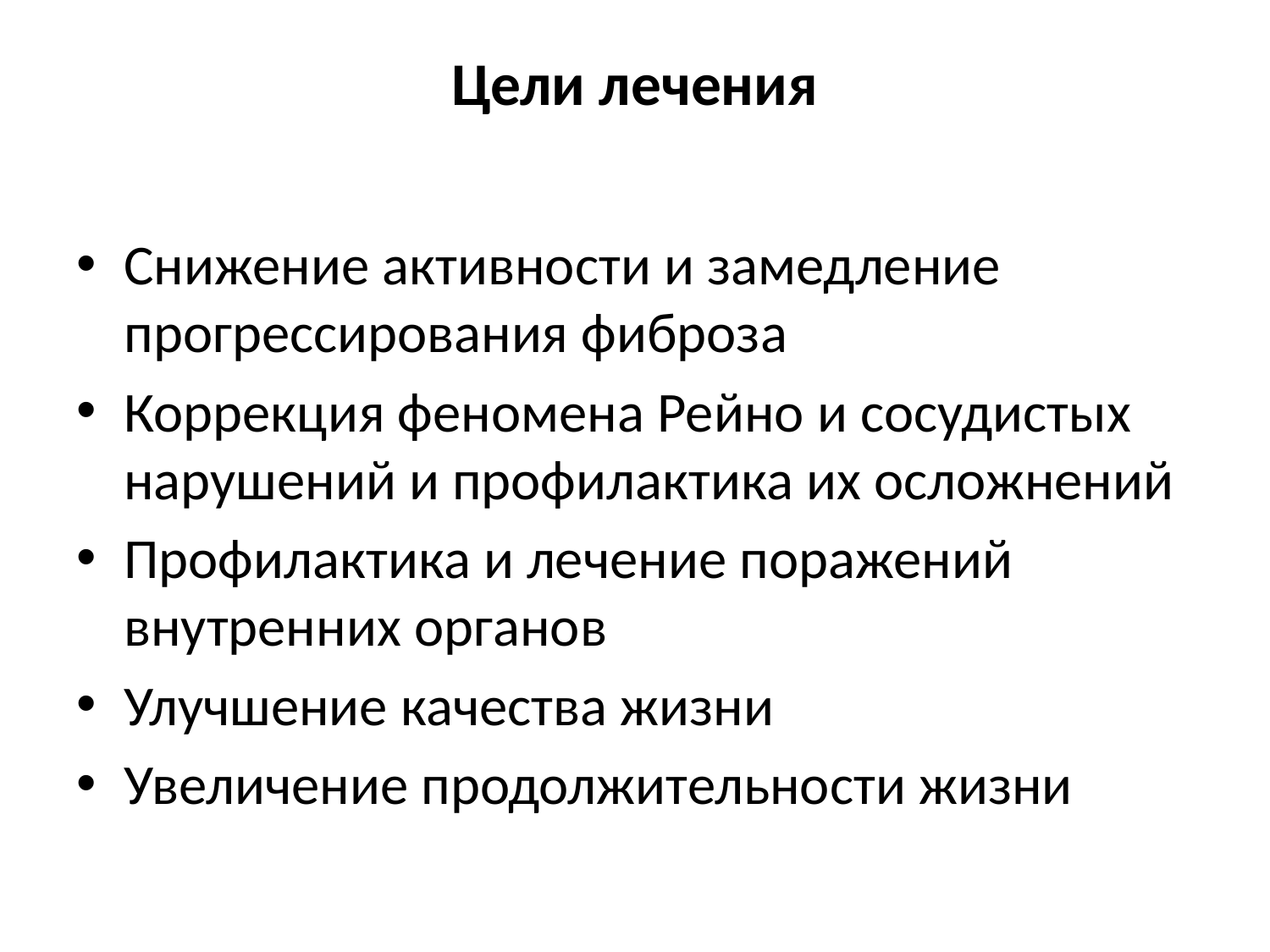

# Цели лечения
Снижение активности и замедление прогрессирования фиброза
Коррекция феномена Рейно и сосудистых нарушений и профилактика их осложнений
Профилактика и лечение поражений внутренних органов
Улучшение качества жизни
Увеличение продолжительности жизни